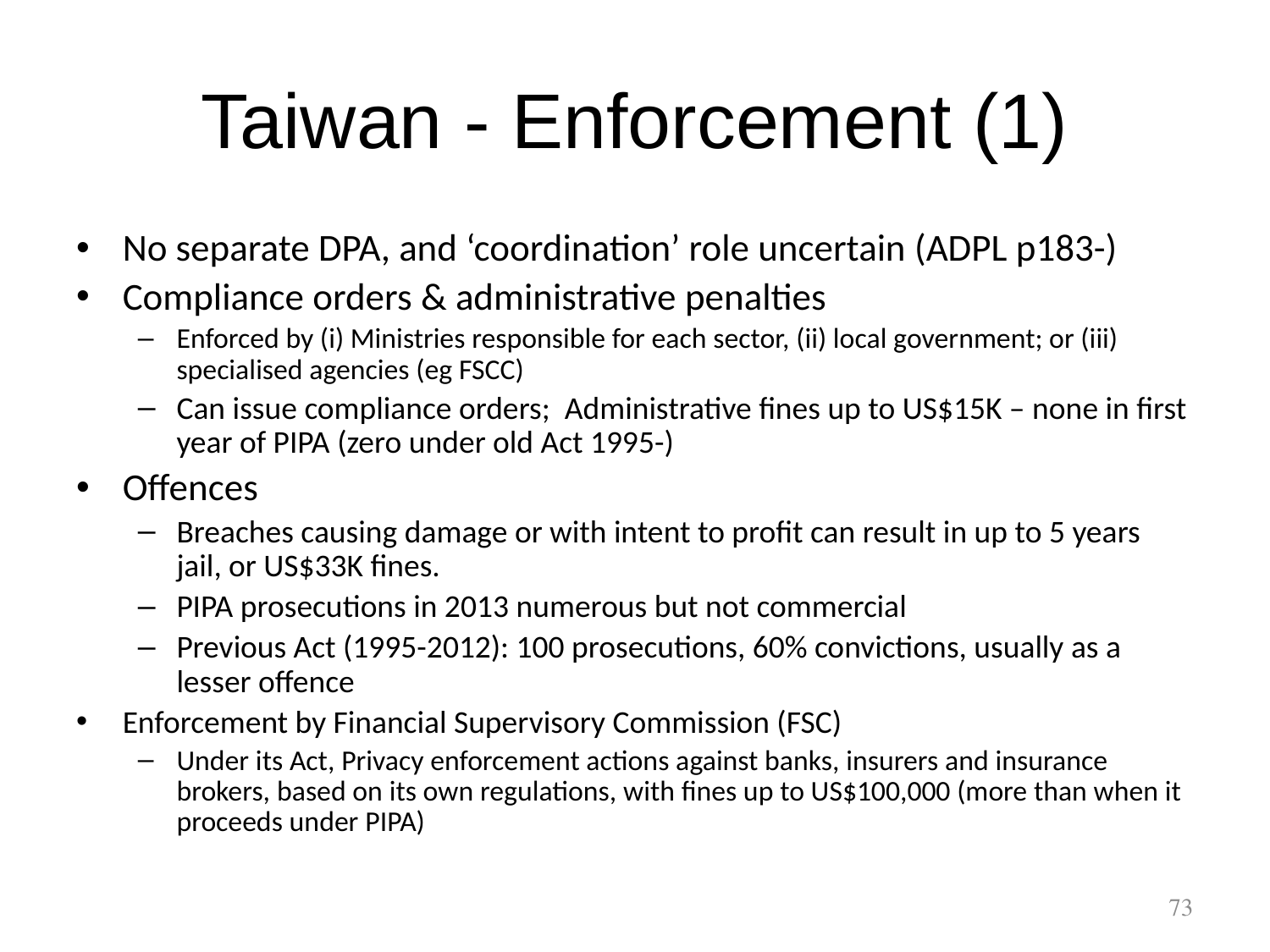

# Taiwan - Enforcement (1)
No separate DPA, and ‘coordination’ role uncertain (ADPL p183-)
Compliance orders & administrative penalties
Enforced by (i) Ministries responsible for each sector, (ii) local government; or (iii) specialised agencies (eg FSCC)
Can issue compliance orders;  Administrative fines up to US$15K – none in first year of PIPA (zero under old Act 1995-)
Offences
Breaches causing damage or with intent to profit can result in up to 5 years jail, or US$33K fines.
PIPA prosecutions in 2013 numerous but not commercial
Previous Act (1995-2012): 100 prosecutions, 60% convictions, usually as a lesser offence
Enforcement by Financial Supervisory Commission (FSC)
Under its Act, Privacy enforcement actions against banks, insurers and insurance brokers, based on its own regulations, with fines up to US$100,000 (more than when it proceeds under PIPA)
73